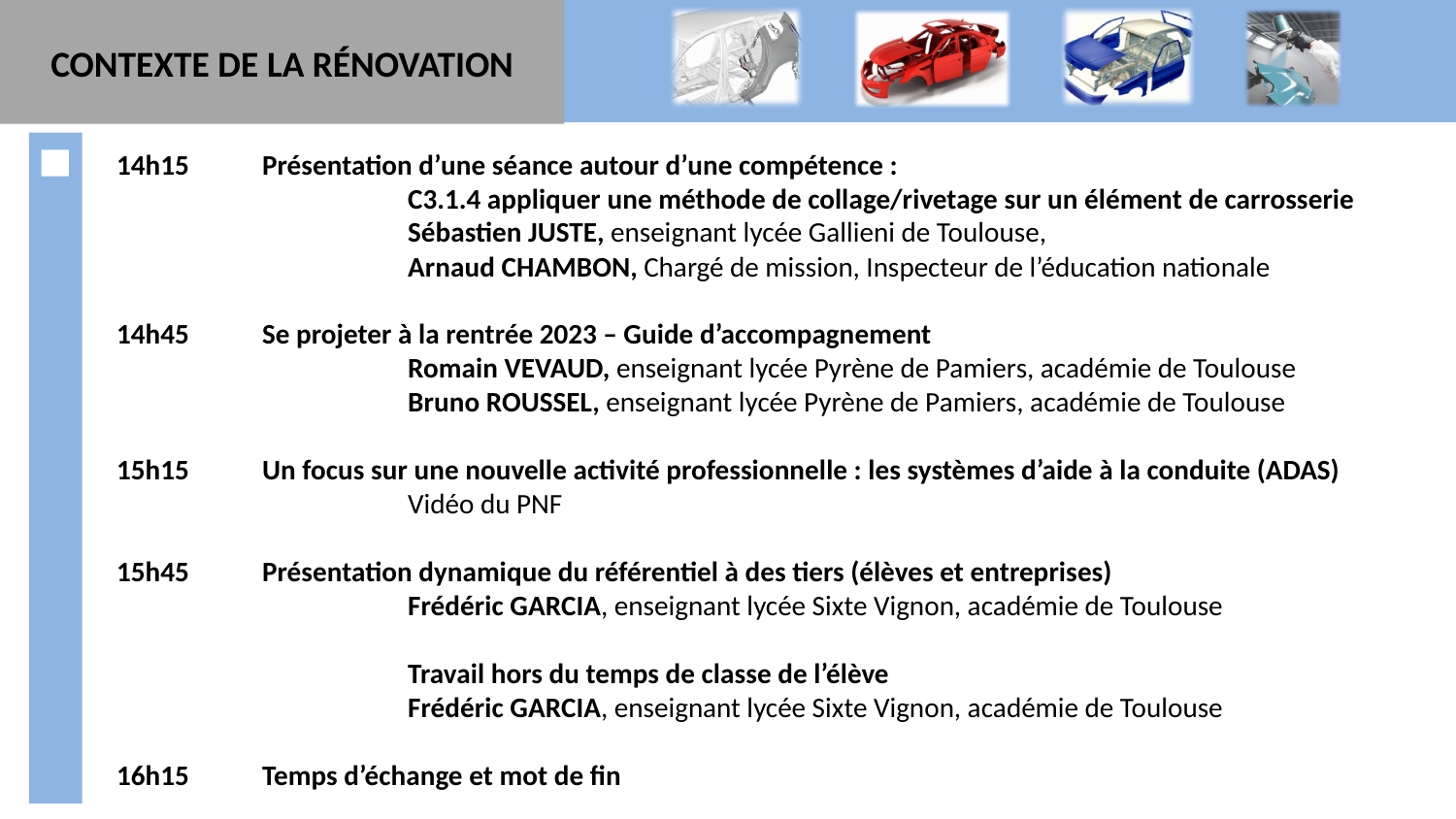

CONTEXTE DE LA RÉNOVATION
PROGRAMME DE LA JOURNÉE

14h15	Présentation d’une séance autour d’une compétence :
		C3.1.4 appliquer une méthode de collage/rivetage sur un élément de carrosserie
 		Sébastien JUSTE, enseignant lycée Gallieni de Toulouse,
		Arnaud CHAMBON, Chargé de mission, Inspecteur de l’éducation nationale

14h45 	Se projeter à la rentrée 2023 – Guide d’accompagnement
		Romain VEVAUD, enseignant lycée Pyrène de Pamiers, académie de Toulouse
		Bruno ROUSSEL, enseignant lycée Pyrène de Pamiers, académie de Toulouse

15h15 	Un focus sur une nouvelle activité professionnelle : les systèmes d’aide à la conduite (ADAS)
		Vidéo du PNF

15h45 	Présentation dynamique du référentiel à des tiers (élèves et entreprises)
 		Frédéric GARCIA, enseignant lycée Sixte Vignon, académie de Toulouse

		Travail hors du temps de classe de l’élève
 		Frédéric GARCIA, enseignant lycée Sixte Vignon, académie de Toulouse

16h15 	Temps d’échange et mot de fin